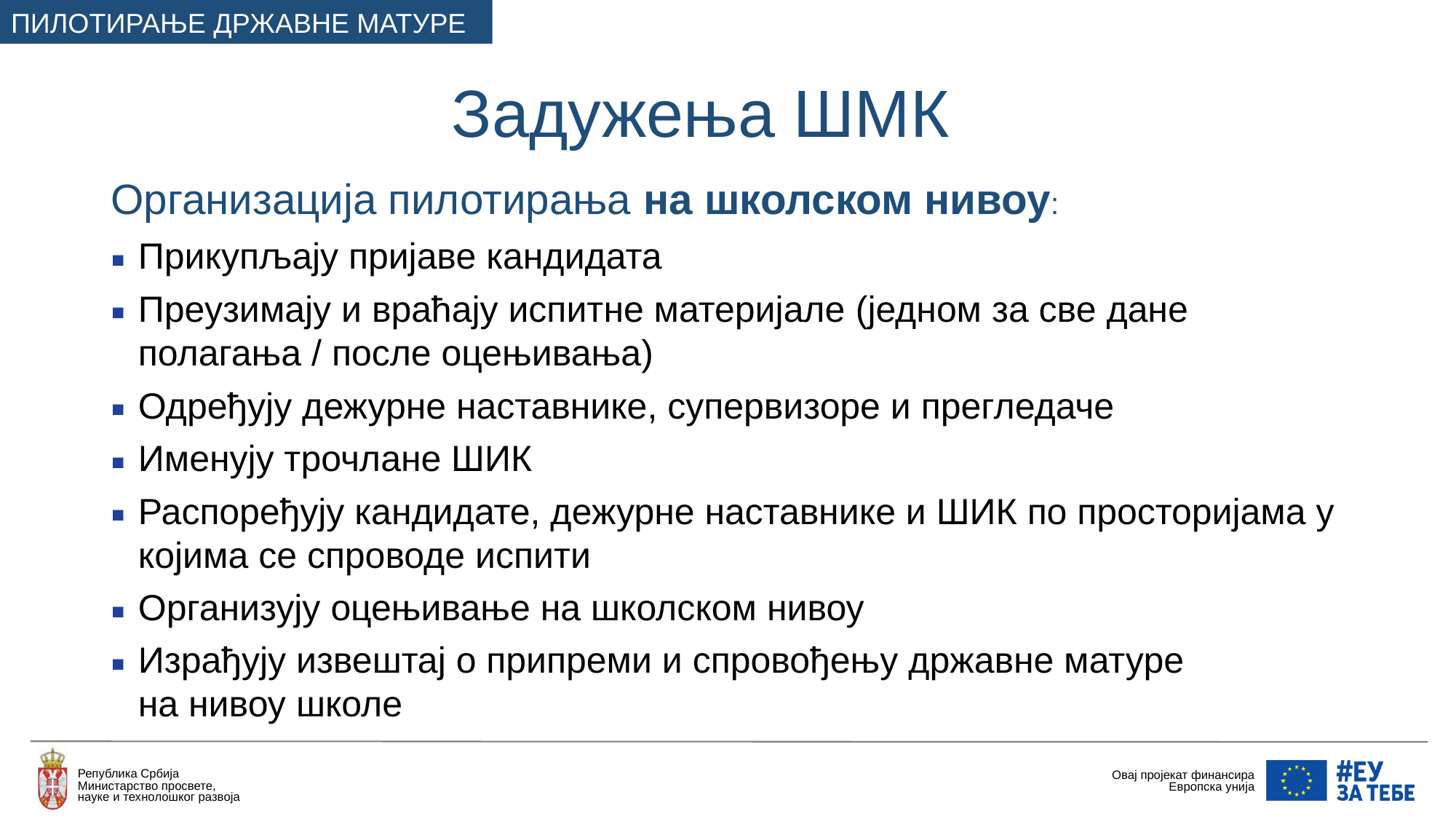

ПИЛОТИРАЊЕ ДРЖАВНЕ МАТУРЕ
Задужења ШМК
Организација пилотирања на школском нивоу:
Прикупљају пријаве кандидата
Преузимају и враћају испитне материјале (једном за све дане полагања / после оцењивања)
Одређују дежурне наставнике, супервизоре и прегледаче
Именују трочлане ШИК
Распоређују кандидате, дежурне наставнике и ШИК по просторијама у којима се спроводе испити
Организују оцењивање на школском нивоу
Израђују извештај o припреми и спровођењу државне матуре
на нивоу школе